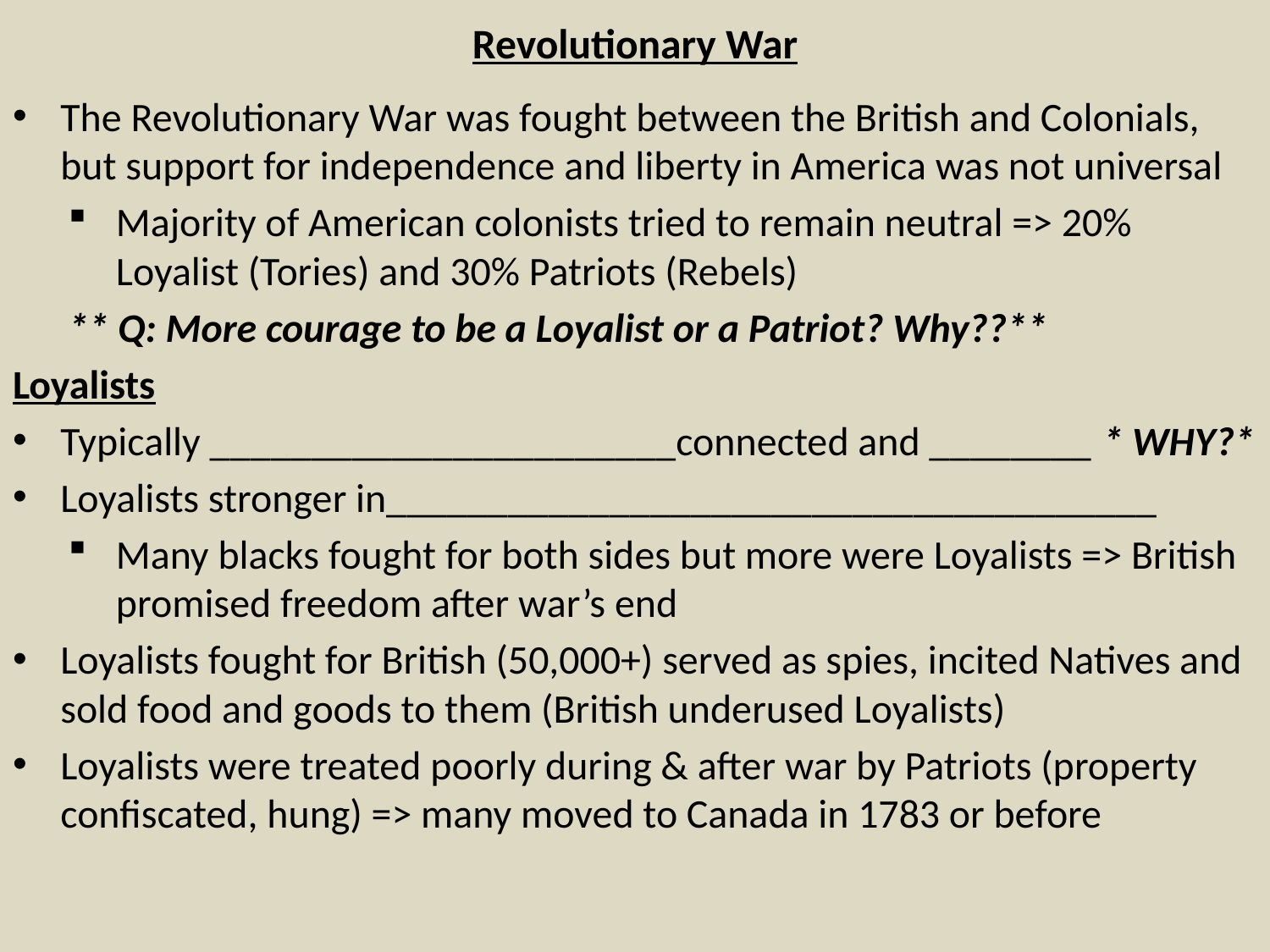

# Revolutionary War
The Revolutionary War was fought between the British and Colonials, but support for independence and liberty in America was not universal
Majority of American colonists tried to remain neutral => 20% Loyalist (Tories) and 30% Patriots (Rebels)
** Q: More courage to be a Loyalist or a Patriot? Why??**
Loyalists
Typically _______________________connected and ________ * WHY?*
Loyalists stronger in______________________________________
Many blacks fought for both sides but more were Loyalists => British promised freedom after war’s end
Loyalists fought for British (50,000+) served as spies, incited Natives and sold food and goods to them (British underused Loyalists)
Loyalists were treated poorly during & after war by Patriots (property confiscated, hung) => many moved to Canada in 1783 or before